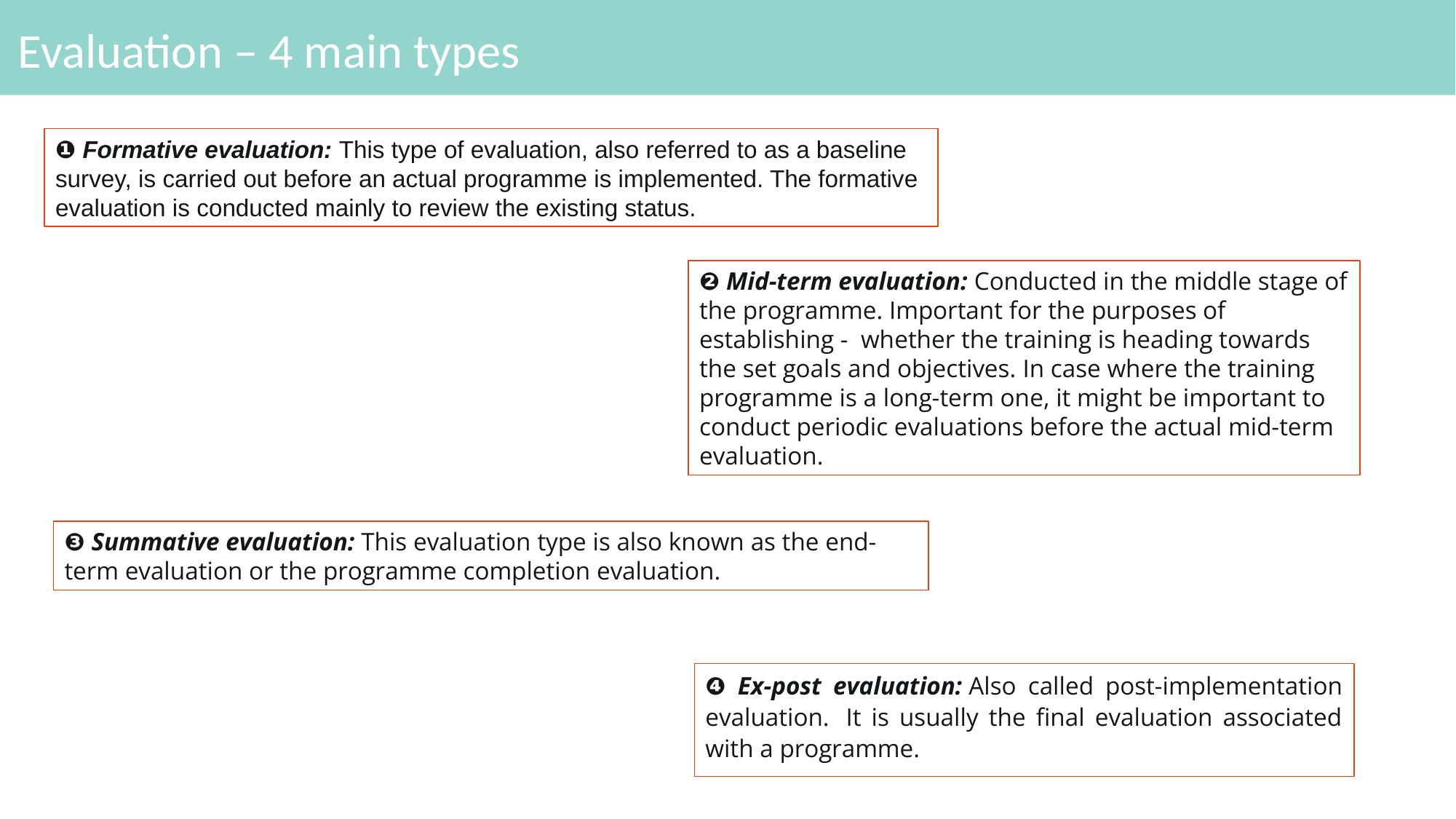

# Evaluation – 4 main types
❶ Formative evaluation: This type of evaluation, also referred to as a baseline survey, is carried out before an actual programme is implemented. The formative evaluation is conducted mainly to review the existing status.
❷ Mid-term evaluation: Conducted in the middle stage of the programme. Important for the purposes of establishing -  whether the training is heading towards the set goals and objectives. In case where the training programme is a long-term one, it might be important to conduct periodic evaluations before the actual mid-term evaluation.
❸ Summative evaluation: This evaluation type is also known as the end-term evaluation or the programme completion evaluation.
❹ Ex-post evaluation: Also called post-implementation evaluation.  It is usually the final evaluation associated with a programme.